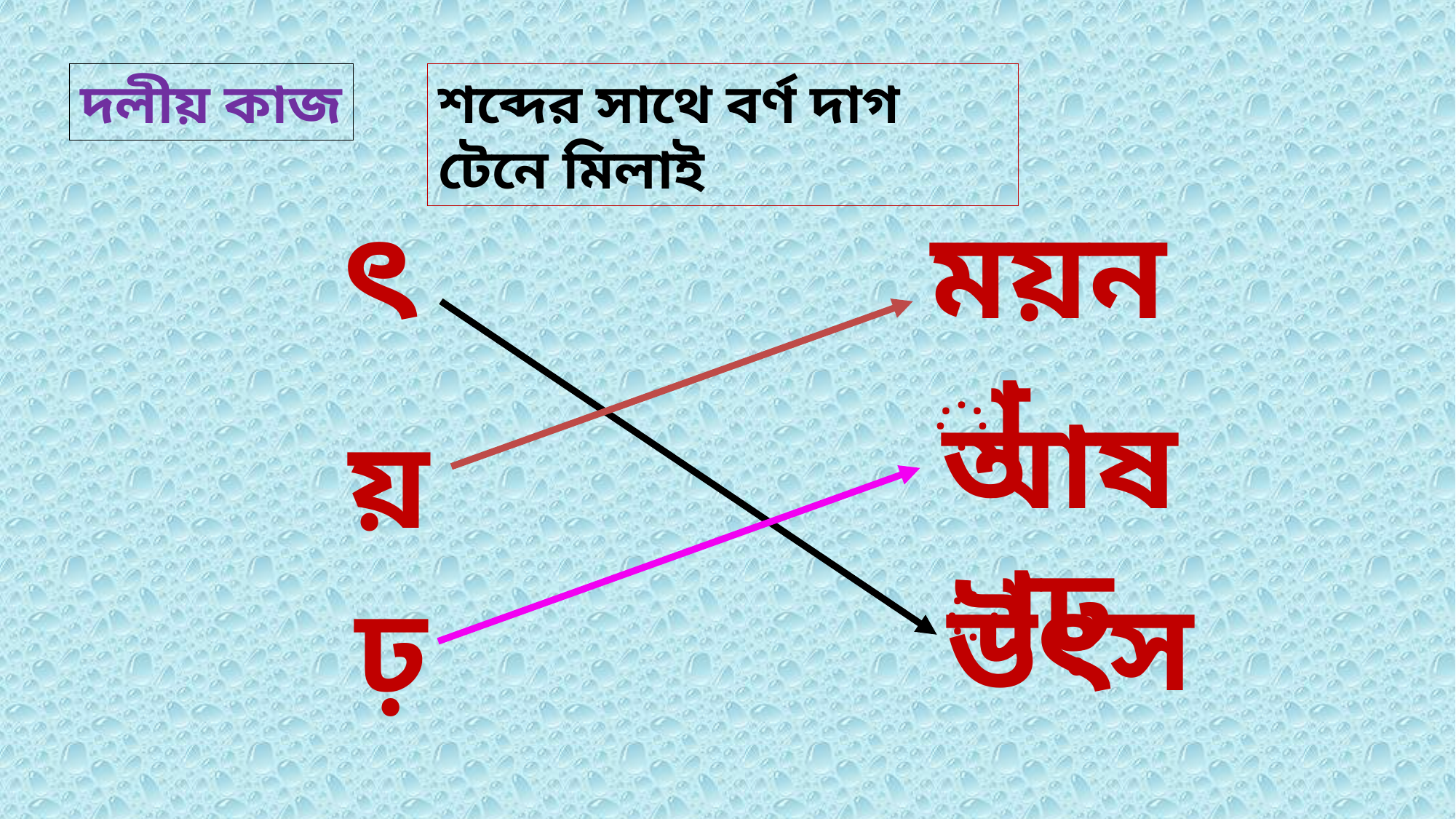

দলীয় কাজ
শব্দের সাথে বর্ণ দাগ টেনে মিলাই
ৎ
ময়না
আষাঢ়
য়
উৎস
ঢ়